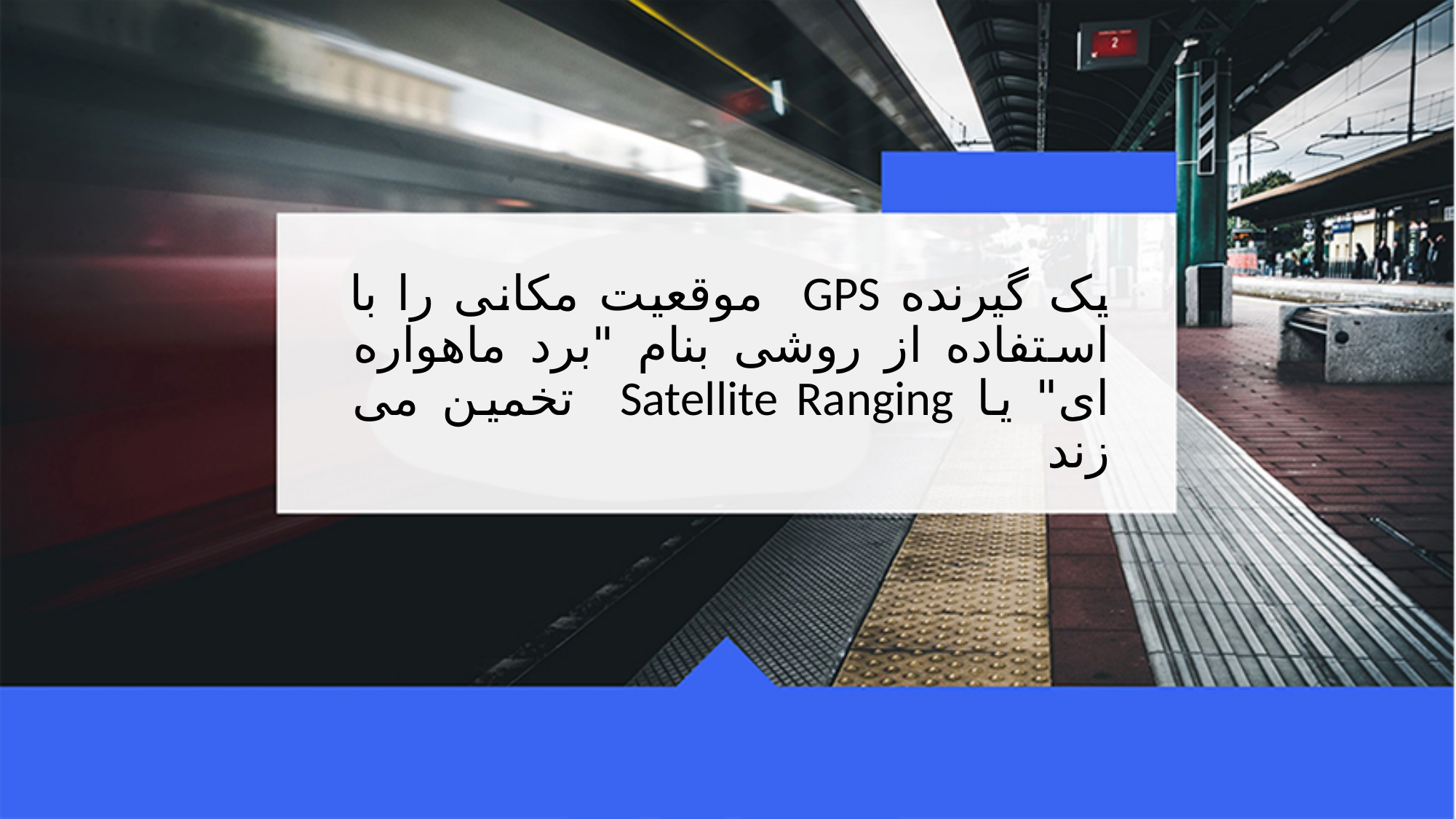

#
یک گیرنده GPS  موقعیت مکانی را با استفاده از روشی بنام "برد ماهواره ای" یا Satellite Ranging  تخمین می زند